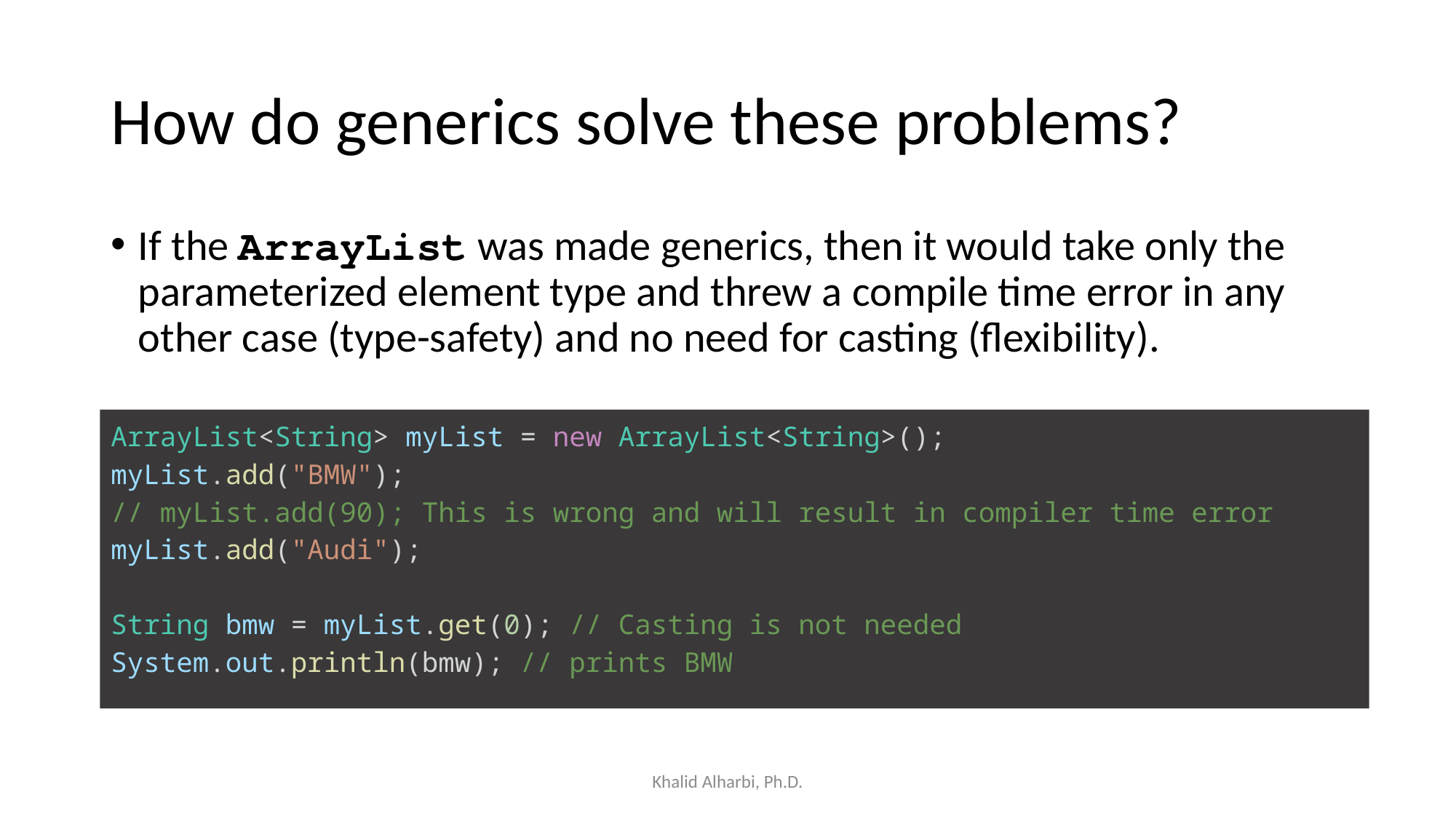

# How do generics solve these problems?
If the ArrayList was made generics, then it would take only the  parameterized element type and threw a compile time error in any other case (type-safety) and no need for casting (flexibility).
ArrayList<String> myList = new ArrayList<String>();
myList.add("BMW");
// myList.add(90); This is wrong and will result in compiler time error
myList.add("Audi");

String bmw = myList.get(0); // Casting is not needed
System.out.println(bmw); // prints BMW

Khalid Alharbi, Ph.D.